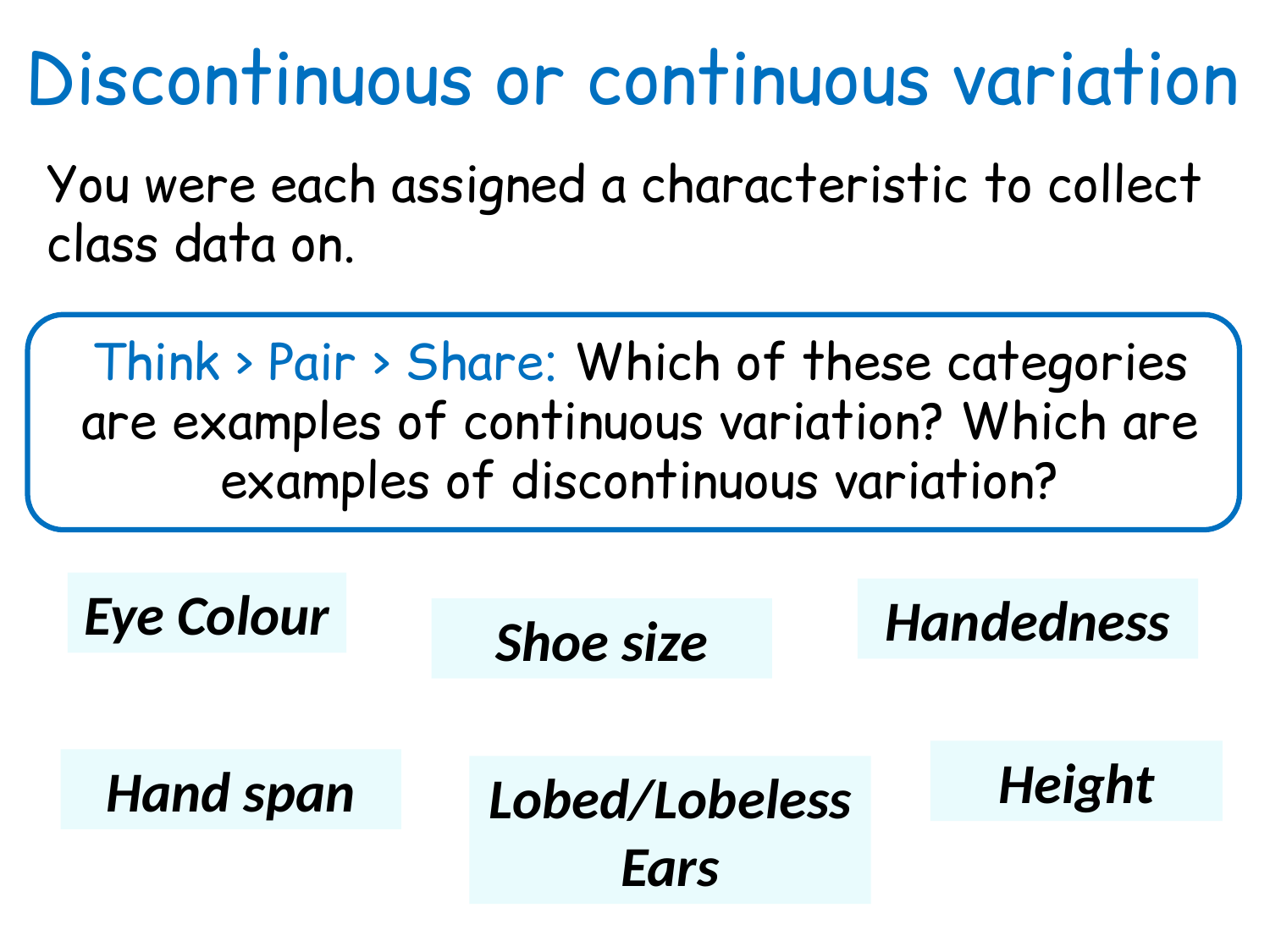

Discontinuous or continuous variation
You were each assigned a characteristic to collect class data on.

Think > Pair > Share: Which of these categories are examples of continuous variation? Which are examples of discontinuous variation?

Eye Colour
Handedness
Shoe size
Height
Hand span
Lobed/Lobeless Ears